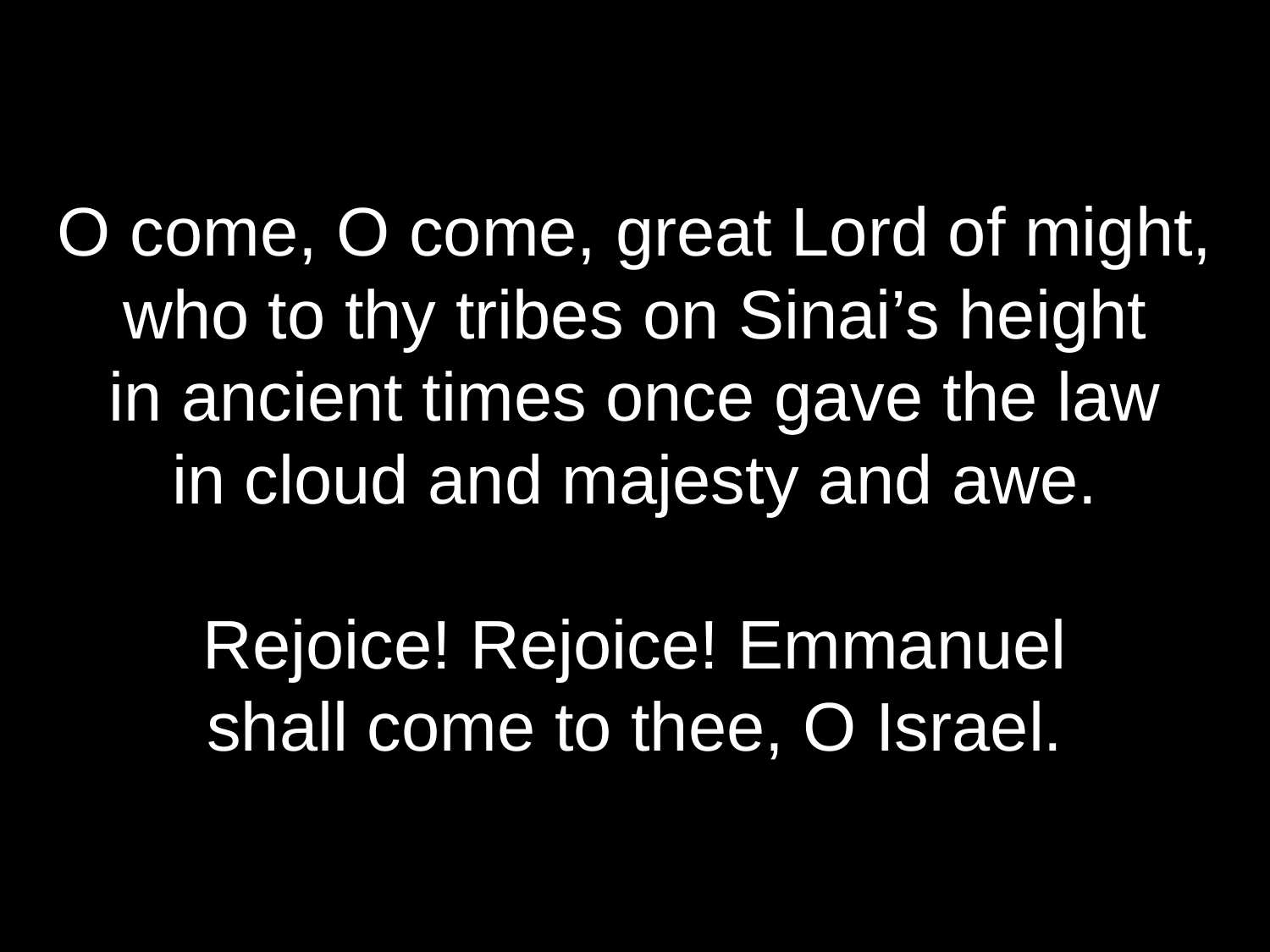

O come, O come, great Lord of might,
who to thy tribes on Sinai’s height
in ancient times once gave the law
in cloud and majesty and awe.

Rejoice! Rejoice! Emmanuel
shall come to thee, O Israel.